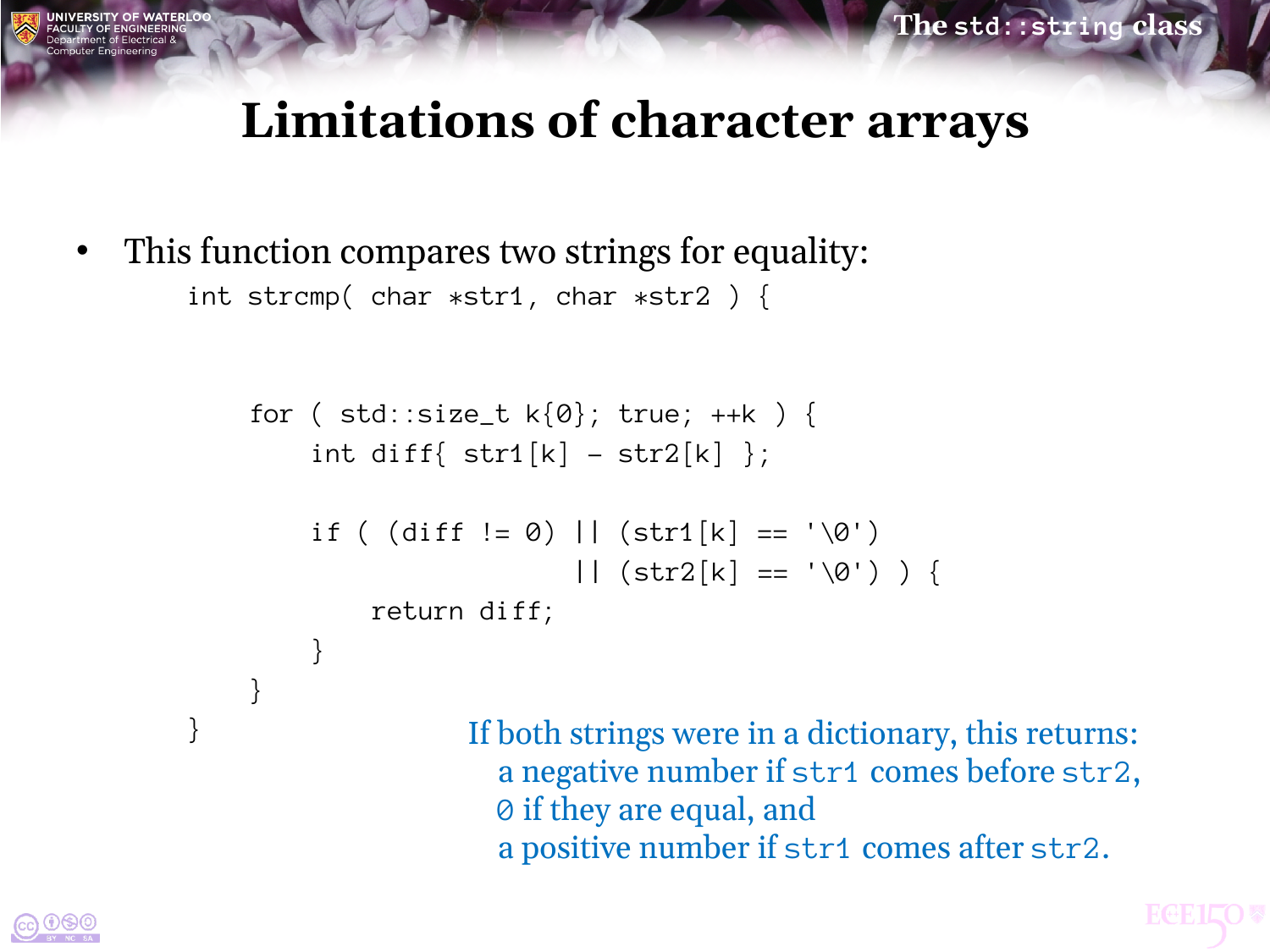

# Limitations of character arrays
This function compares two strings for equality:
int strcmp( char *str1, char *str2 ) {

    for ( std::size_t k{0}; true; ++k ) {
        int diff{ str1[k] - str2[k] };

        if ( (diff != 0) || (str1[k] == '\0')
                         || (str2[k] == '\0') ) {
            return diff;
        }
    }
}
If both strings were in a dictionary, this returns:
    a negative number if str1 comes before str2,
    0 if they are equal, and
    a positive number if str1 comes after str2.